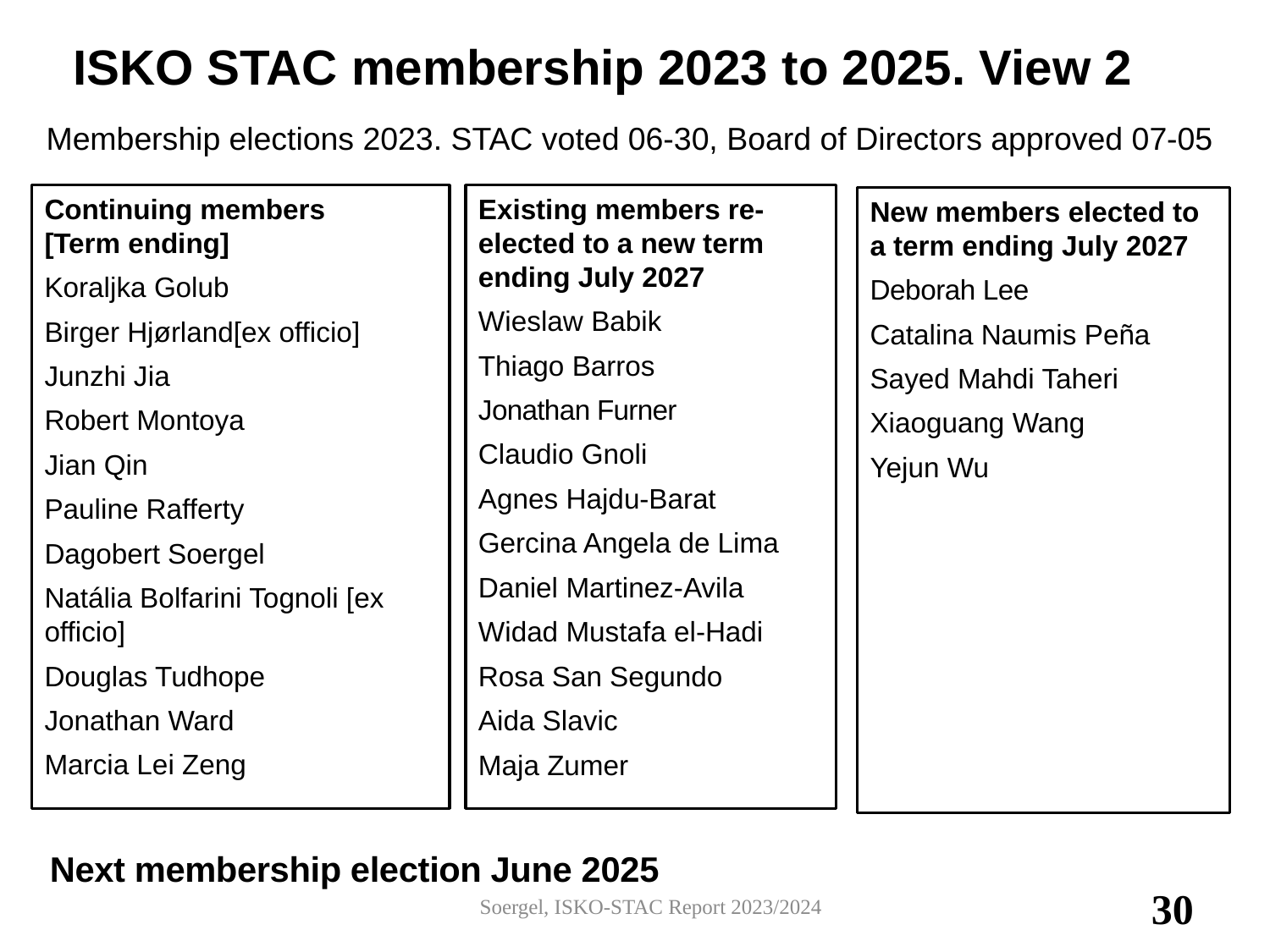

# ISKO STAC membership 2023 to 2025. View 2
Membership elections 2023. STAC voted 06-30, Board of Directors approved 07-05
Continuing members
[Term ending]
Koraljka Golub
Birger Hjørland[ex officio]
Junzhi Jia
Robert Montoya
Jian Qin
Pauline Rafferty
Dagobert Soergel
Natália Bolfarini Tognoli [ex officio]
Douglas Tudhope
Jonathan Ward
Marcia Lei Zeng
Existing members re-elected to a new term ending July 2027
Wieslaw Babik
Thiago Barros
Jonathan Furner
Claudio Gnoli
Agnes Hajdu-Barat
Gercina Angela de Lima
Daniel Martinez-Avila
Widad Mustafa el-Hadi
Rosa San Segundo
Aida Slavic
Maja Zumer

New members elected to a term ending July 2027
Deborah Lee
Catalina Naumis Peña
Sayed Mahdi Taheri
Xiaoguang Wang
Yejun Wu

Next membership election June 2025

Soergel, ISKO-STAC Report 2023/2024
30